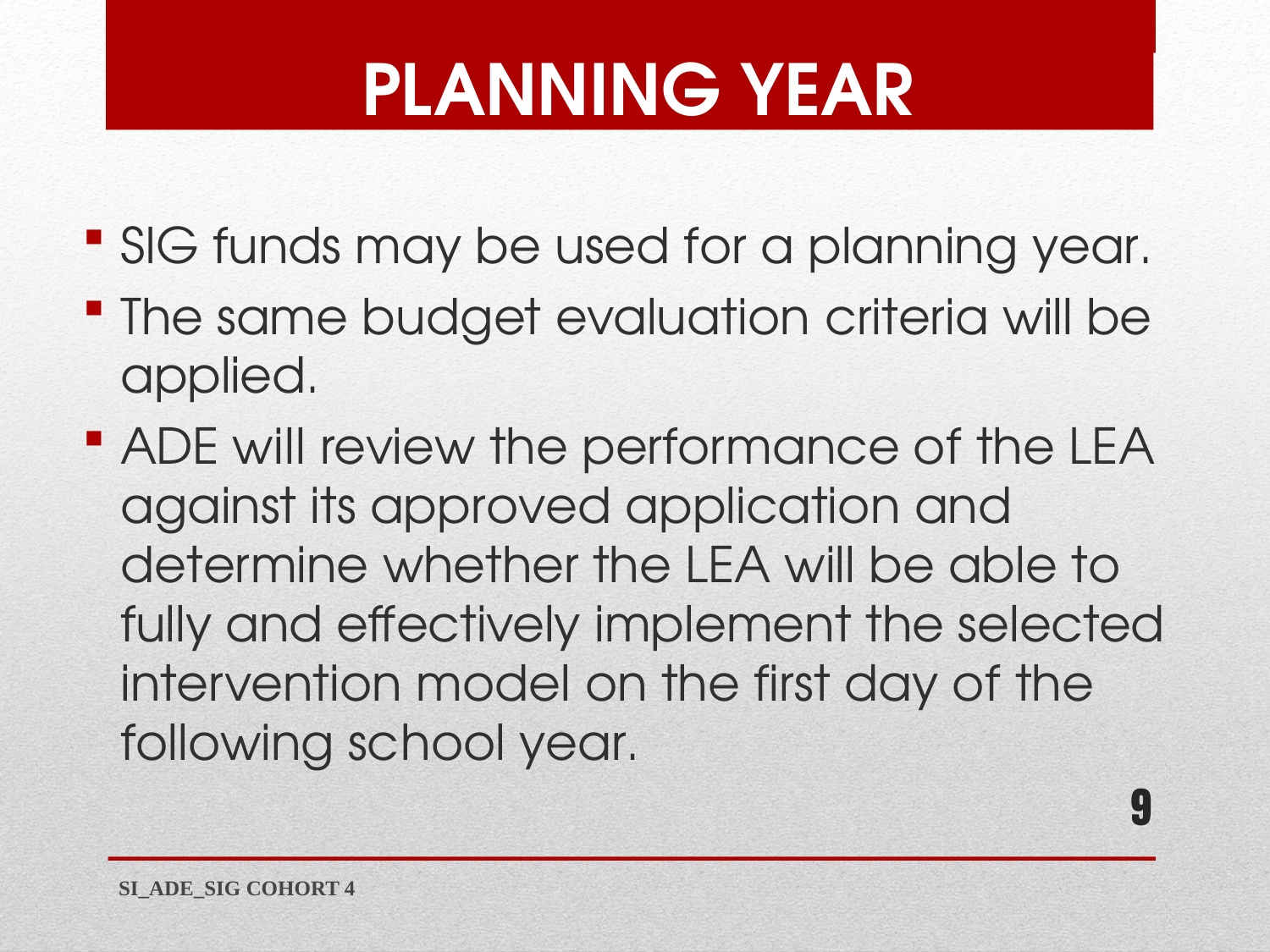

# PLANNING YEAR
SIG funds may be used for a planning year.
The same budget evaluation criteria will be applied.
ADE will review the performance of the LEA against its approved application and determine whether the LEA will be able to fully and effectively implement the selected intervention model on the first day of the following school year.
9
SI_ADE_SIG COHORT 4